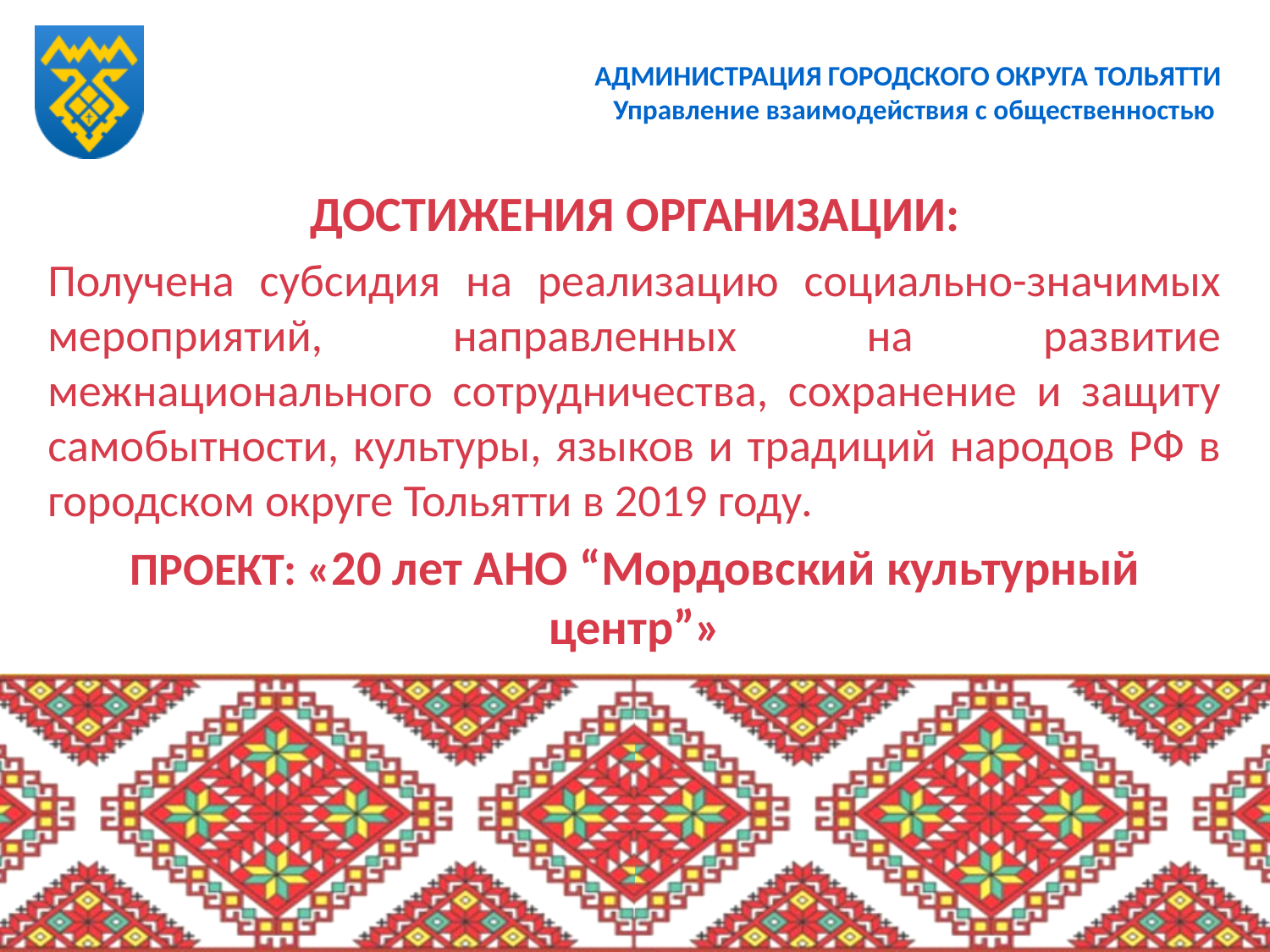

# АДМИНИСТРАЦИЯ ГОРОДСКОГО ОКРУГА ТОЛЬЯТТИ Управление взаимодействия с общественностью
ДОСТИЖЕНИЯ ОРГАНИЗАЦИИ:
Получена субсидия на реализацию социально-значимых мероприятий, направленных на развитие межнационального сотрудничества, сохранение и защиту самобытности, культуры, языков и традиций народов РФ в городском округе Тольятти в 2019 году.
ПРОЕКТ: «20 лет АНО “Мордовский культурный центр”»